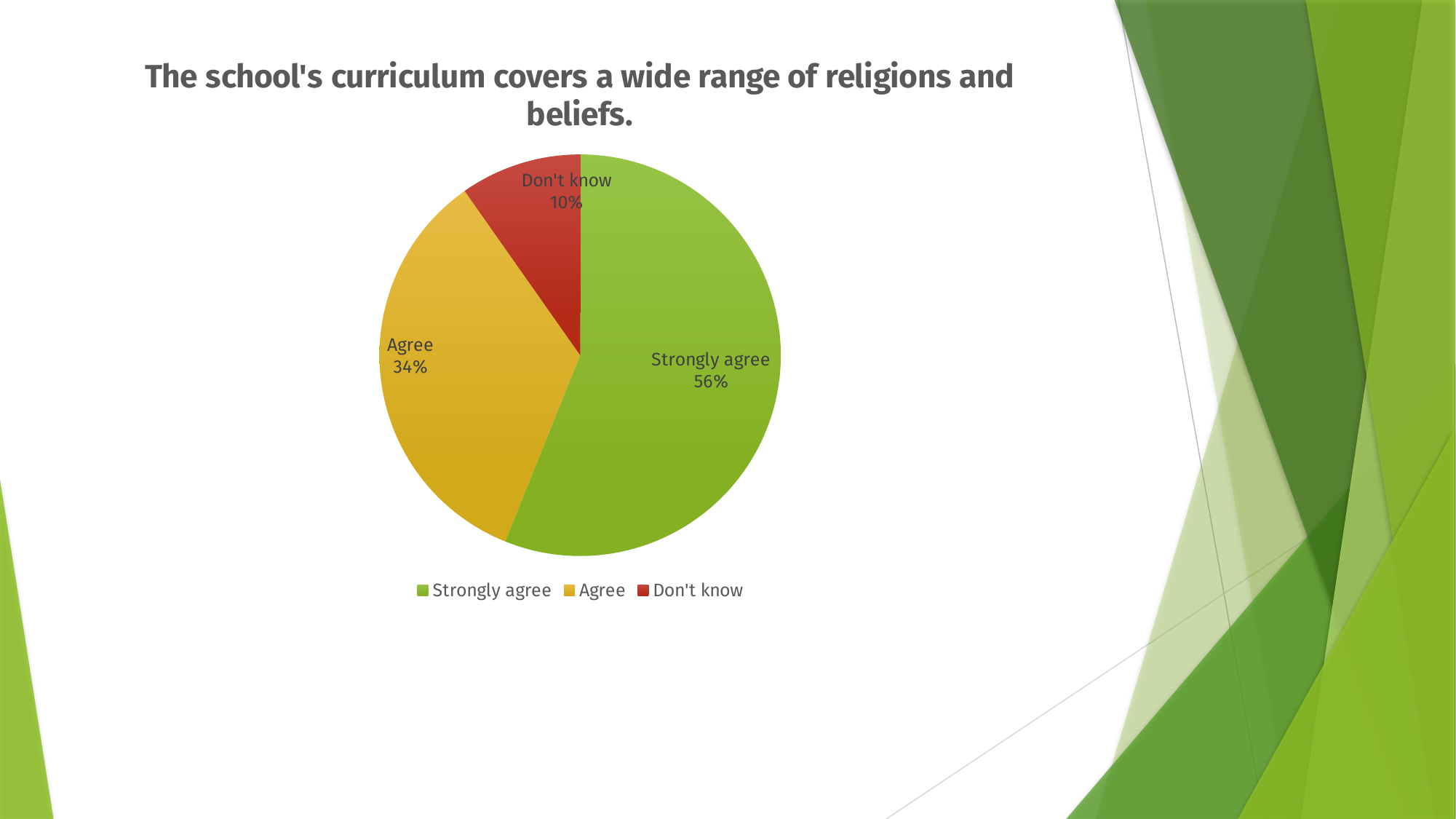

### Chart:

| Category | The school's curriculum covers a wide range of religions and beliefs. |
|---|---|
| Strongly agree | 23.0 |
| Agree | 14.0 |
| Don't know | 4.0 |